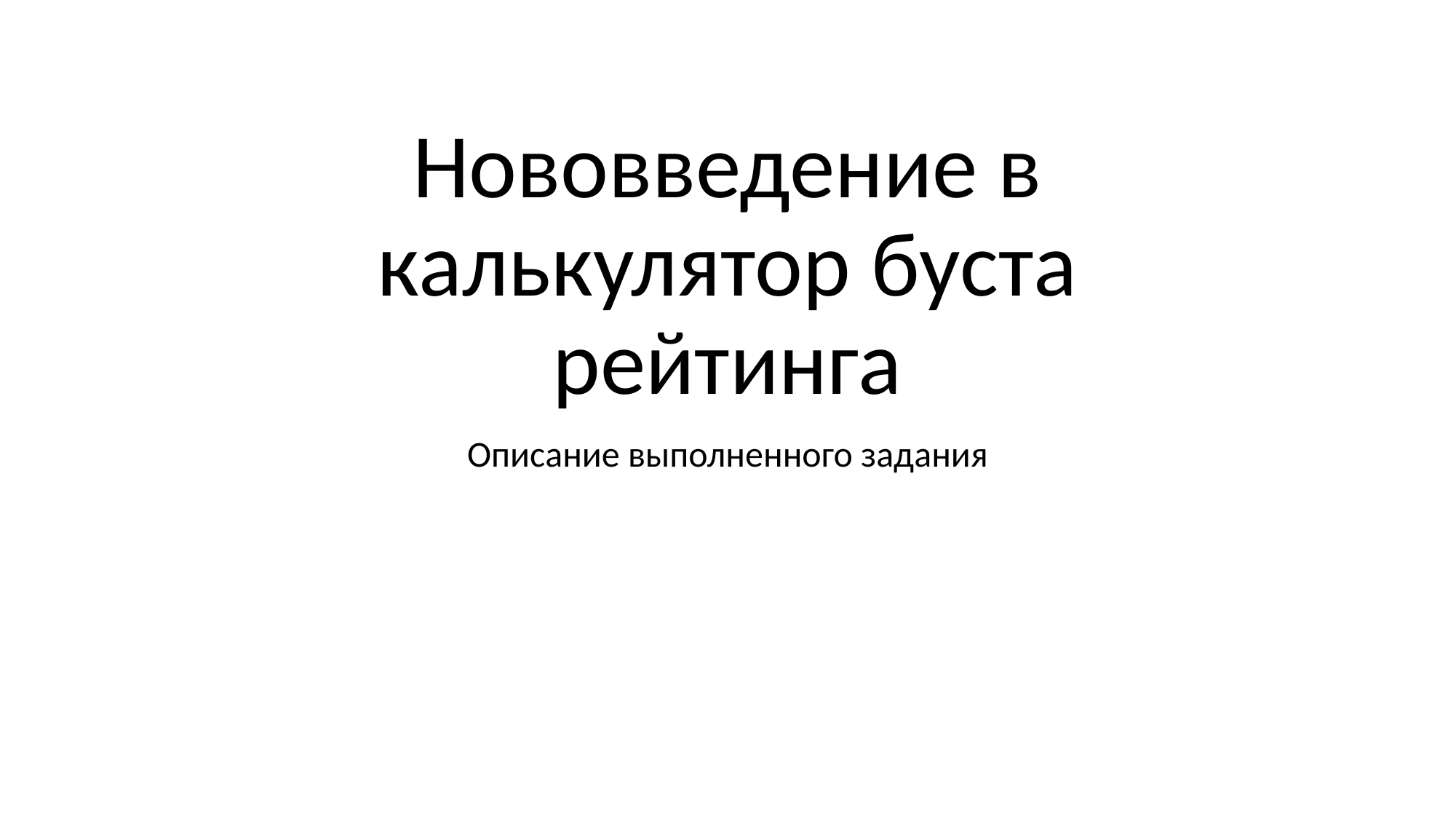

# Нововведение в калькулятор буста рейтинга
Описание выполненного задания